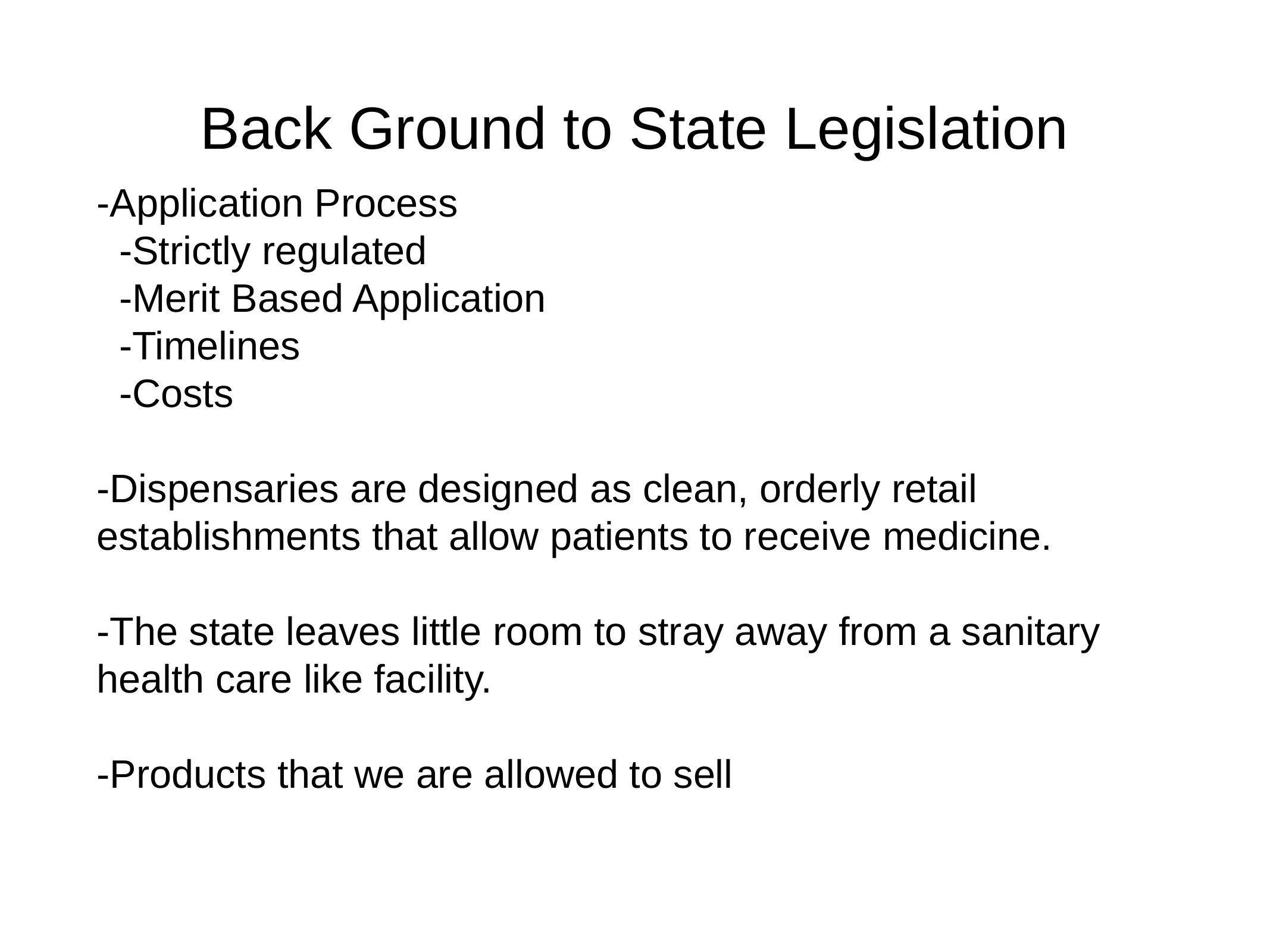

# Back Ground to State Legislation
-Application Process
-Strictly regulated
-Merit Based Application
-Timelines
-Costs

-Dispensaries are designed as clean, orderly retail establishments that allow patients to receive medicine.

-The state leaves little room to stray away from a sanitary health care like facility.

-Products that we are allowed to sell